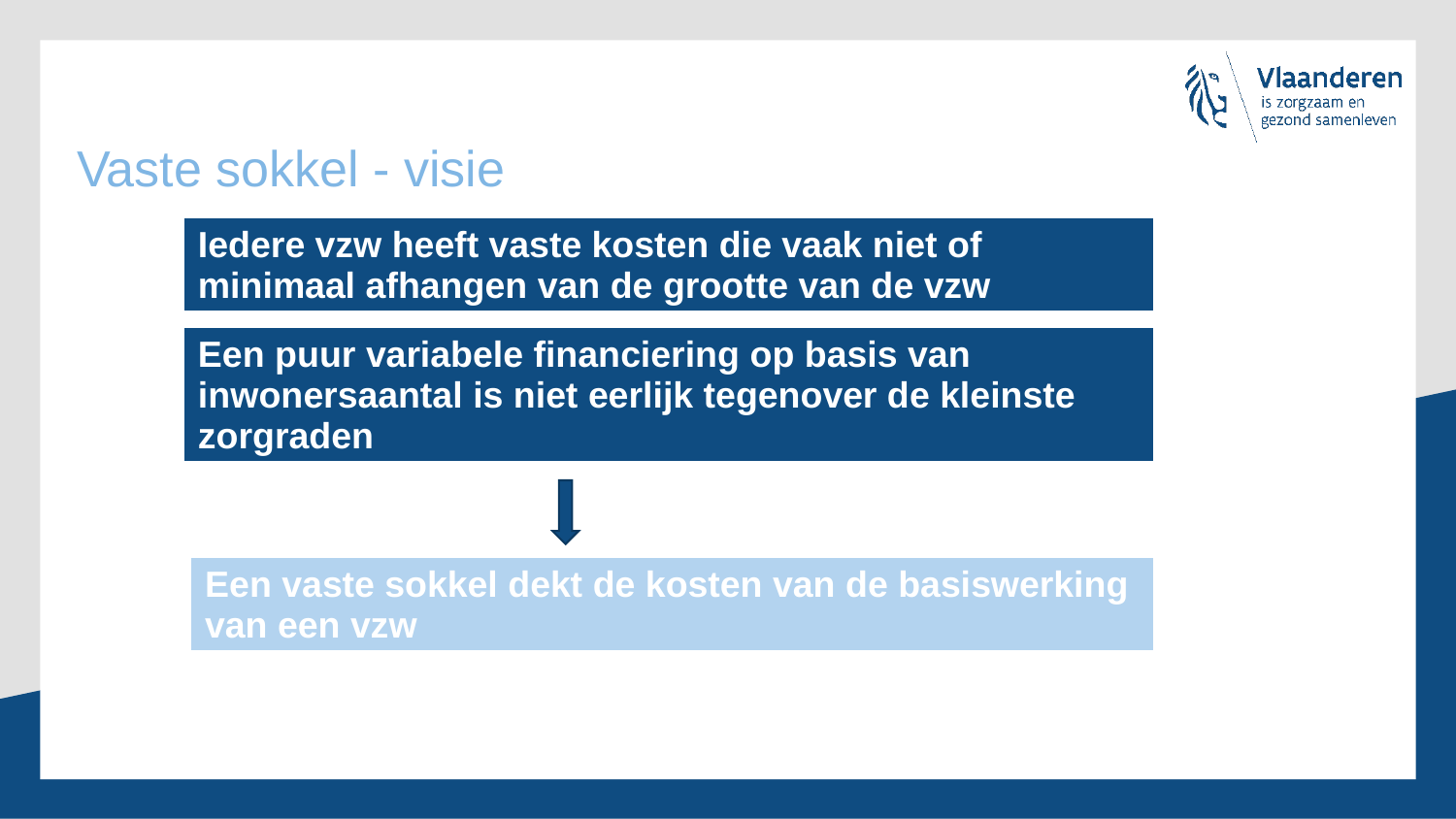

# Vaste sokkel - visie
| Iedere vzw heeft vaste kosten die vaak niet of minimaal afhangen van de grootte van de vzw |
| --- |
| Een puur variabele financiering op basis van inwonersaantal is niet eerlijk tegenover de kleinste zorgraden |
| --- |

| Een vaste sokkel dekt de kosten van de basiswerking van een vzw |
| --- |